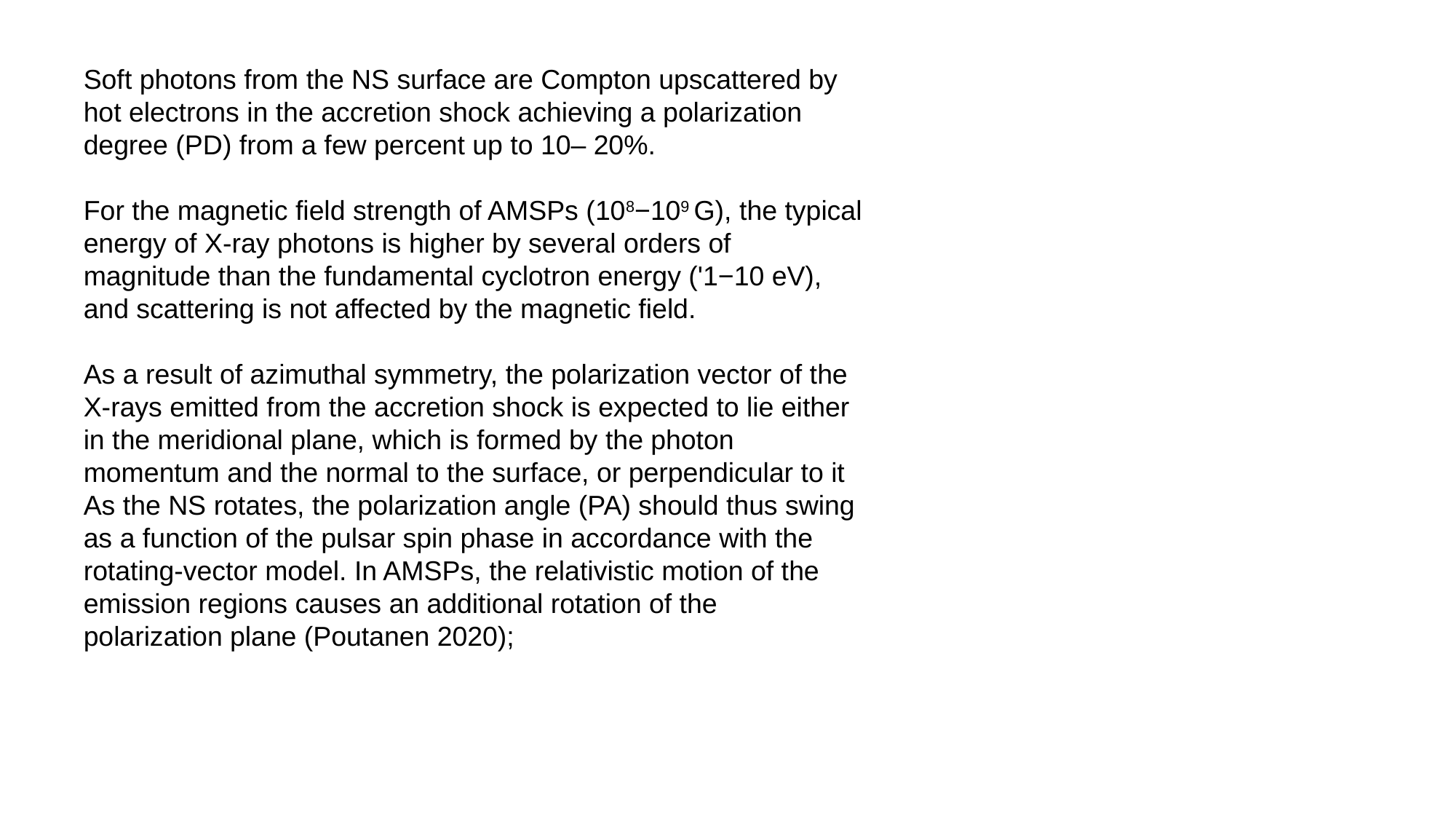

Soft photons from the NS surface are Compton upscattered by hot electrons in the accretion shock achieving a polarization degree (PD) from a few percent up to 10– 20%.

For the magnetic field strength of AMSPs (108−109 G), the typical energy of X-ray photons is higher by several orders of magnitude than the fundamental cyclotron energy ('1−10 eV), and scattering is not affected by the magnetic field.

As a result of azimuthal symmetry, the polarization vector of the X-rays emitted from the accretion shock is expected to lie either in the meridional plane, which is formed by the photon momentum and the normal to the surface, or perpendicular to it As the NS rotates, the polarization angle (PA) should thus swing as a function of the pulsar spin phase in accordance with the rotating-vector model. In AMSPs, the relativistic motion of the emission regions causes an additional rotation of the polarization plane (Poutanen 2020);